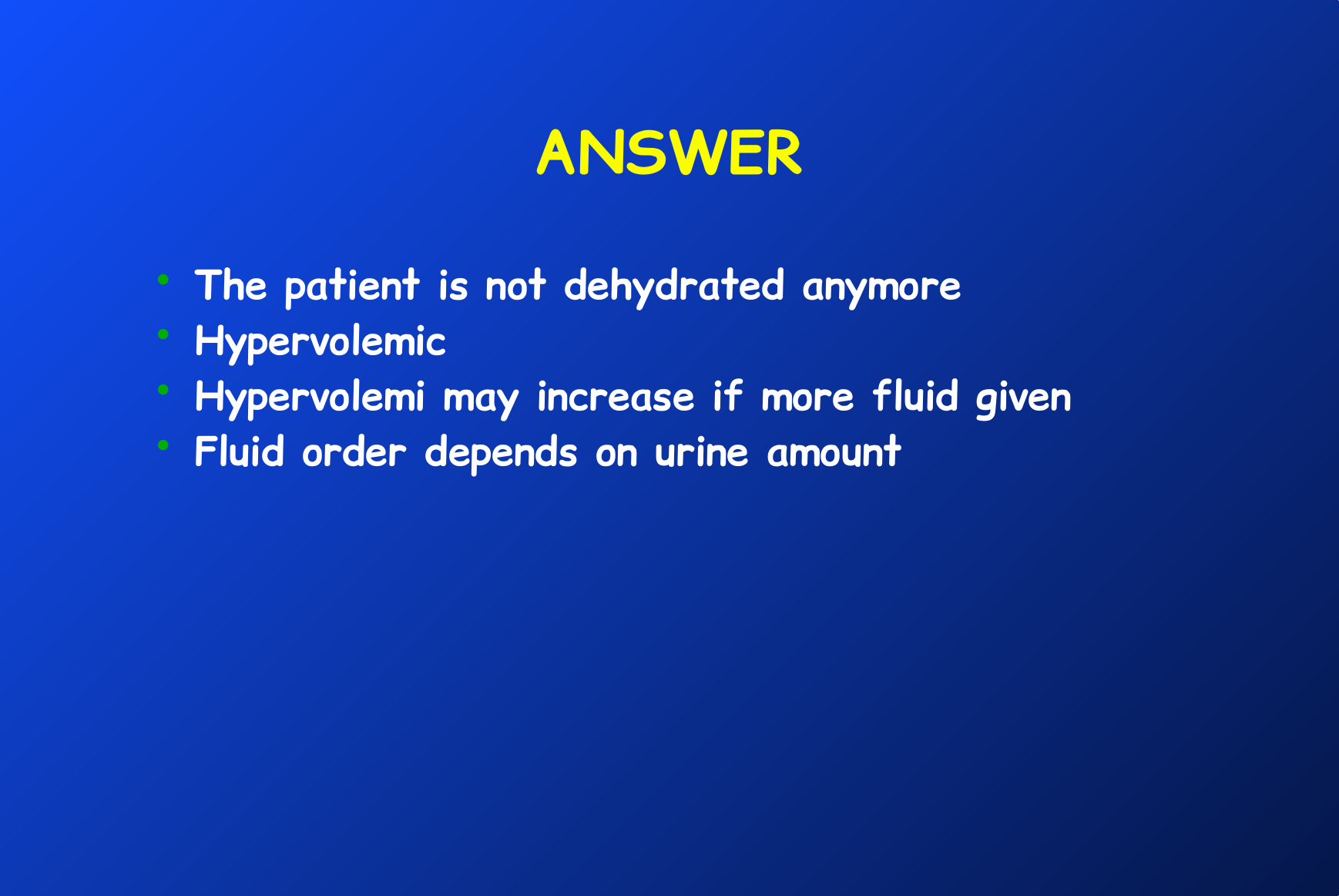

# ANSWER
The patient is not dehydrated anymore
Hypervolemic
Hypervolemi may increase if more fluid given
Fluid order depends on urine amount